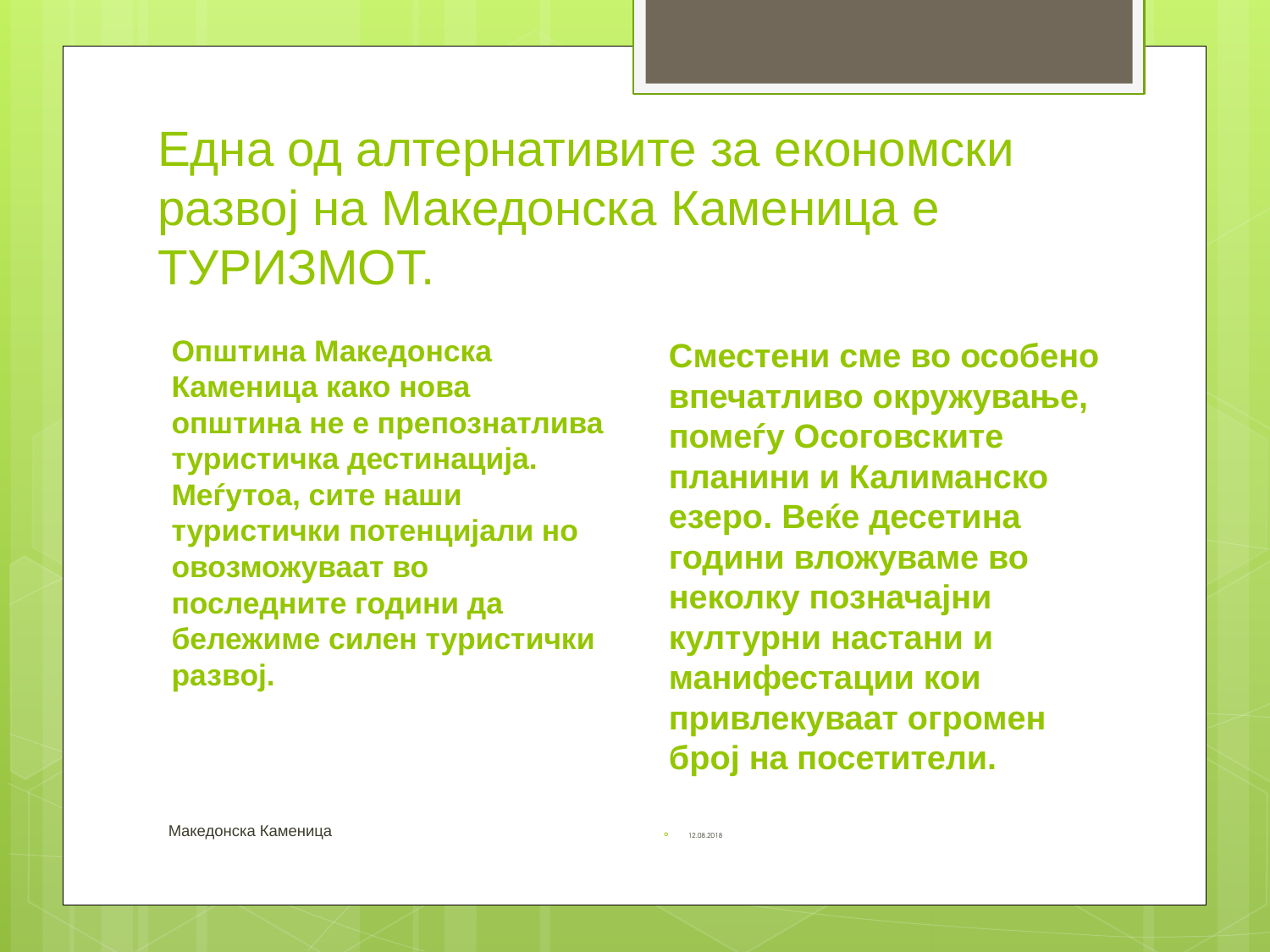

# Една од алтернативите за економски развој на Македонска Каменица е ТУРИЗМОТ.
Општина Македонска Каменица како нова општина не е препознатлива туристичка дестинација. Меѓутоа, сите наши туристички потенцијали но овозможуваат во последните години да бележиме силен туристички развој.
Сместени сме во особено впечатливо окружување, помеѓу Осоговските планини и Калиманско езеро. Веќе десетина години вложуваме во неколку позначајни културни настани и манифестации кои привлекуваат огромен број на посетители.
Македонска Каменица
12.08.2018